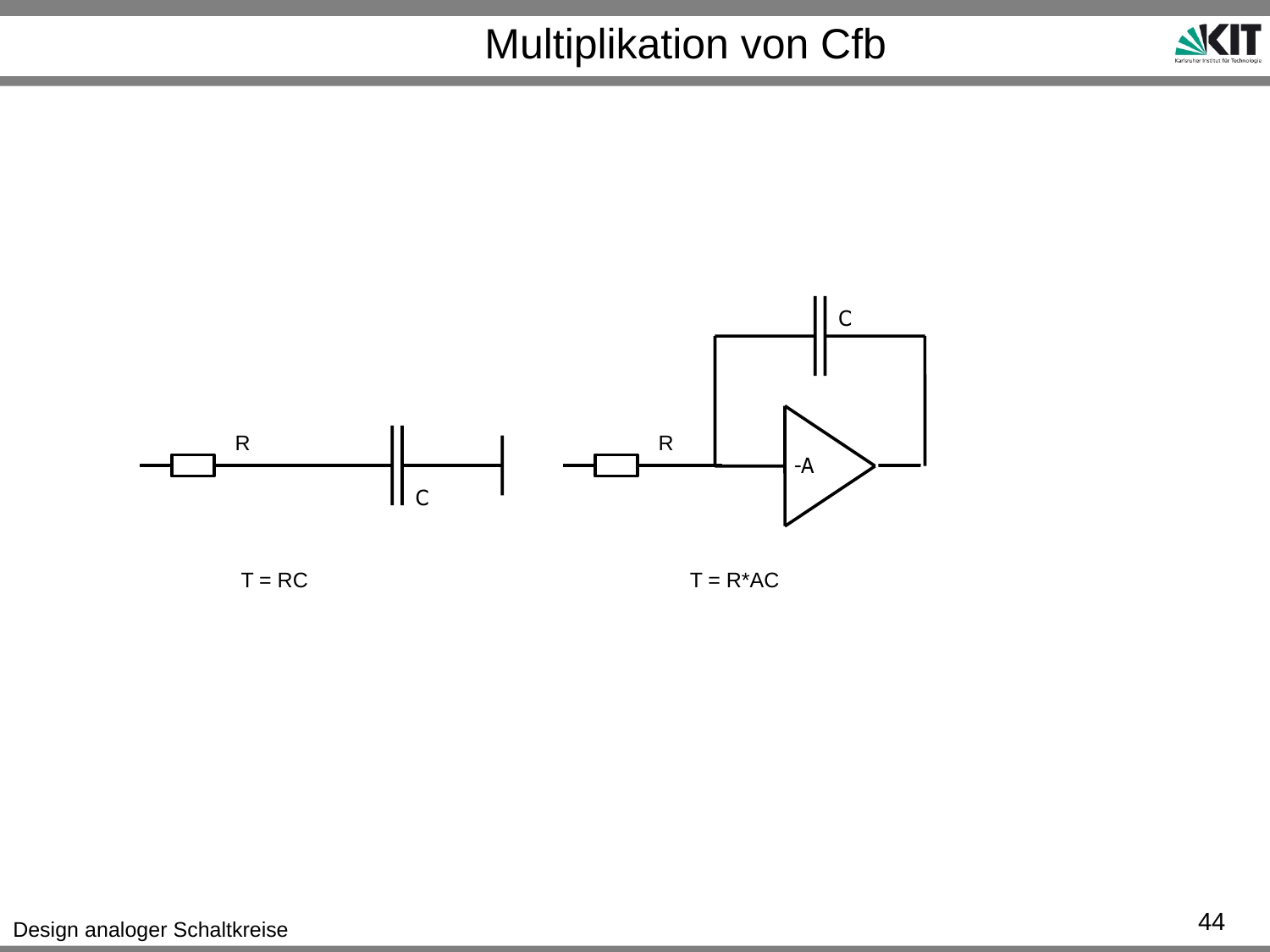

# Multiplikation von Cfb

C

R
R

-A

C
T = RC
T = R*AC
44